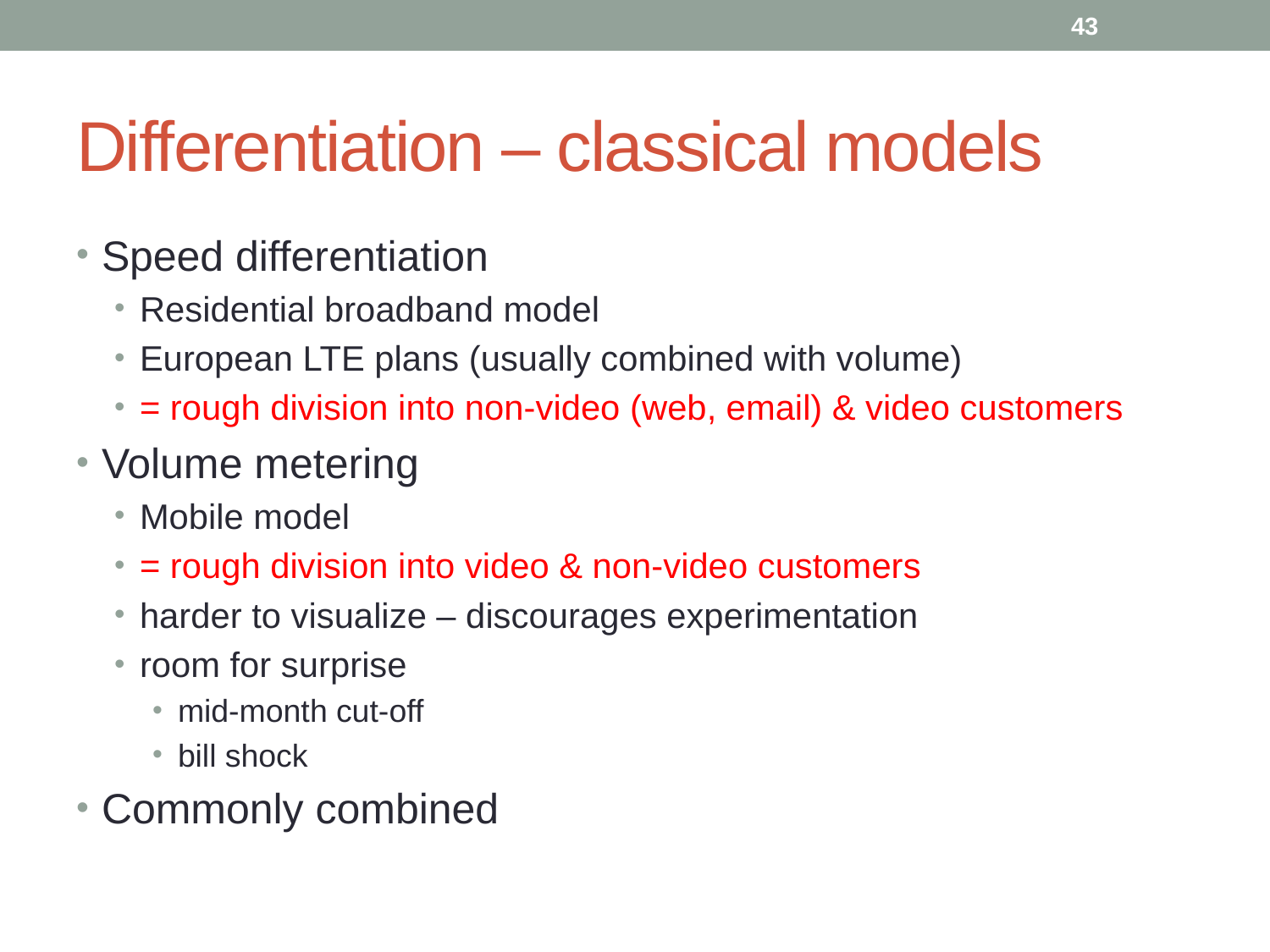

43
# Differentiation – classical models
Speed differentiation
Residential broadband model
European LTE plans (usually combined with volume)
= rough division into non-video (web, email) & video customers
Volume metering
Mobile model
= rough division into video & non-video customers
harder to visualize – discourages experimentation
room for surprise
mid-month cut-off
bill shock
Commonly combined